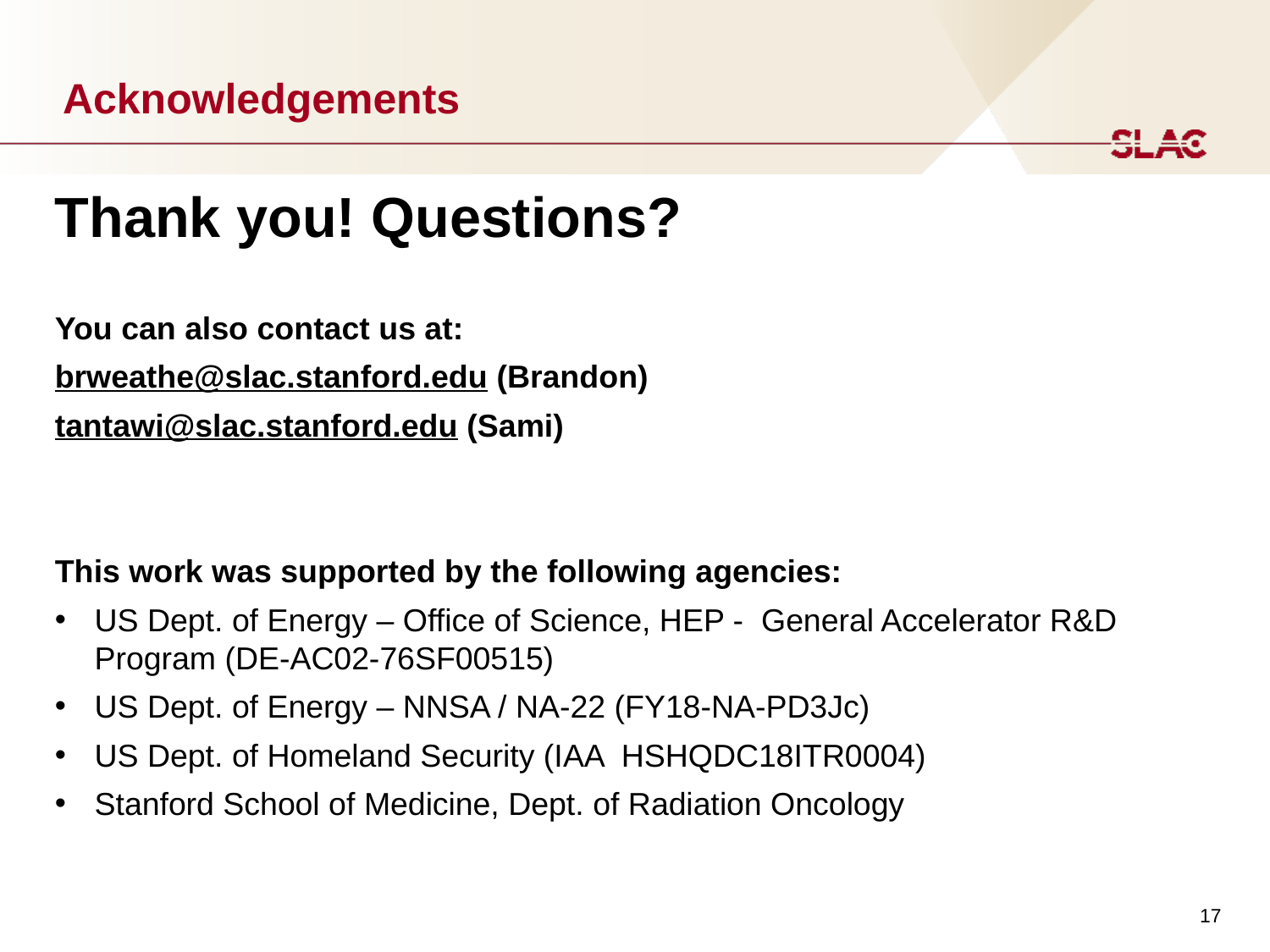

# Acknowledgements
Thank you! Questions?

You can also contact us at:
brweathe@slac.stanford.edu (Brandon)
tantawi@slac.stanford.edu (Sami)

This work was supported by the following agencies:
US Dept. of Energy – Office of Science, HEP -  General Accelerator R&D Program (DE-AC02-76SF00515)
US Dept. of Energy – NNSA / NA-22 (FY18-NA-PD3Jc)
US Dept. of Homeland Security (IAA  HSHQDC18ITR0004)
Stanford School of Medicine, Dept. of Radiation Oncology
17